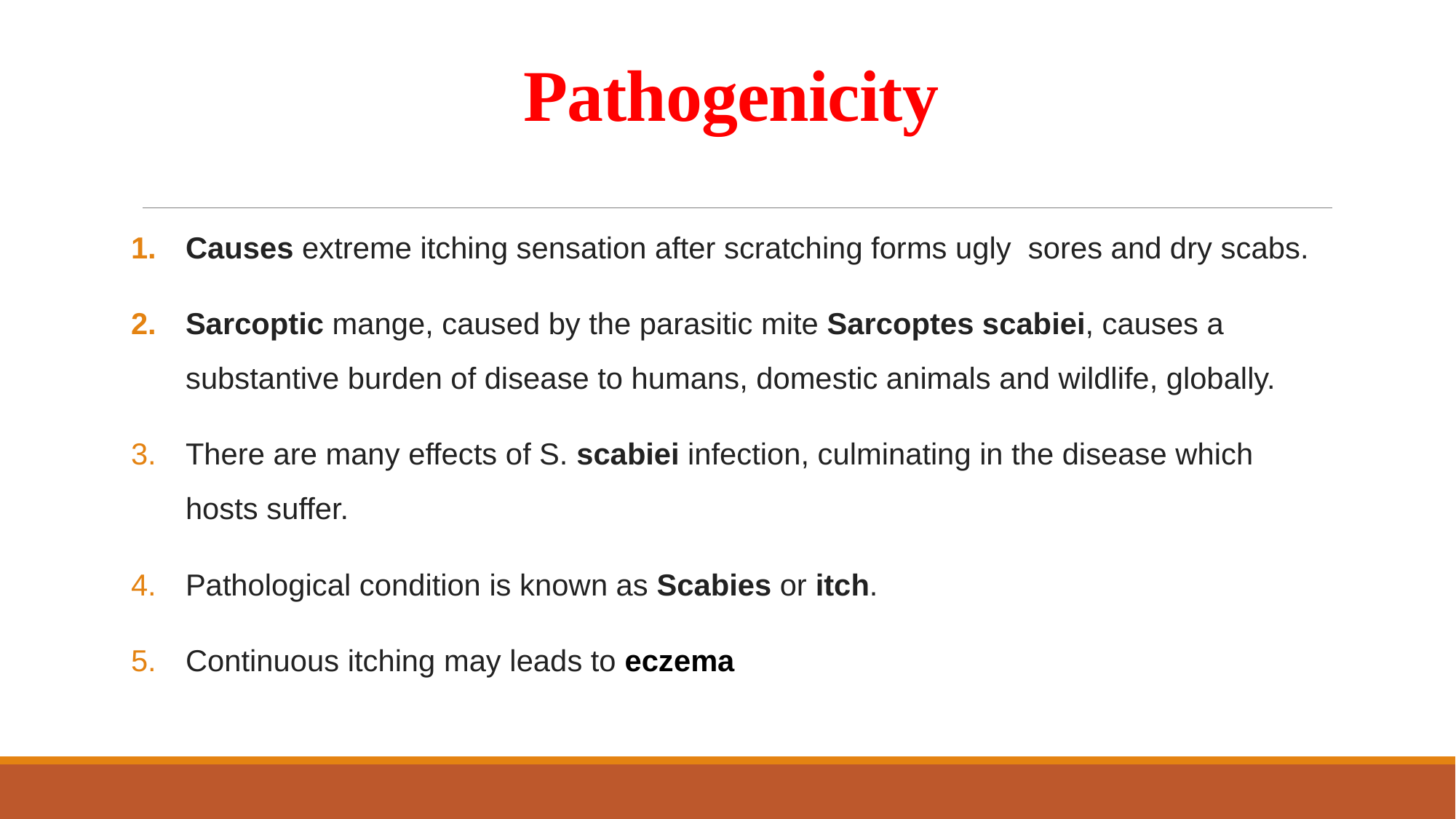

# Pathogenicity
Causes extreme itching sensation after scratching forms ugly  sores and dry scabs.
Sarcoptic mange, caused by the parasitic mite Sarcoptes scabiei, causes a substantive burden of disease to humans, domestic animals and wildlife, globally.
There are many effects of S. scabiei infection, culminating in the disease which hosts suffer.
Pathological condition is known as Scabies or itch.
Continuous itching may leads to eczema